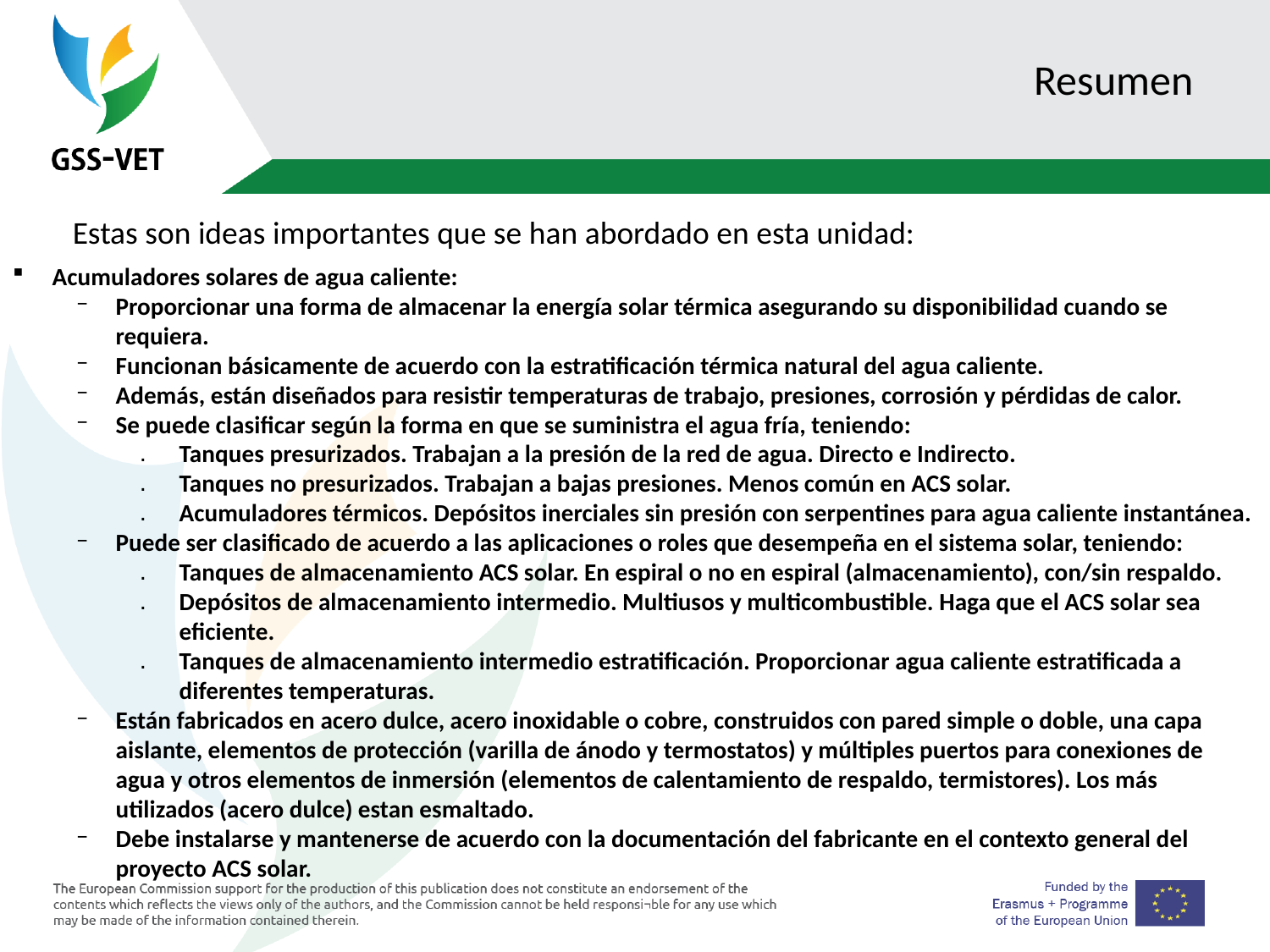

# Resumen
Estas son ideas importantes que se han abordado en esta unidad:
Acumuladores solares de agua caliente:
Proporcionar una forma de almacenar la energía solar térmica asegurando su disponibilidad cuando se requiera.
Funcionan básicamente de acuerdo con la estratificación térmica natural del agua caliente.
Además, están diseñados para resistir temperaturas de trabajo, presiones, corrosión y pérdidas de calor.
Se puede clasificar según la forma en que se suministra el agua fría, teniendo:
Tanques presurizados. Trabajan a la presión de la red de agua. Directo e Indirecto.
Tanques no presurizados. Trabajan a bajas presiones. Menos común en ACS solar.
Acumuladores térmicos. Depósitos inerciales sin presión con serpentines para agua caliente instantánea.
Puede ser clasificado de acuerdo a las aplicaciones o roles que desempeña en el sistema solar, teniendo:
Tanques de almacenamiento ACS solar. En espiral o no en espiral (almacenamiento), con/sin respaldo.
Depósitos de almacenamiento intermedio. Multiusos y multicombustible. Haga que el ACS solar sea eficiente.
Tanques de almacenamiento intermedio estratificación. Proporcionar agua caliente estratificada a diferentes temperaturas.
Están fabricados en acero dulce, acero inoxidable o cobre, construidos con pared simple o doble, una capa aislante, elementos de protección (varilla de ánodo y termostatos) y múltiples puertos para conexiones de agua y otros elementos de inmersión (elementos de calentamiento de respaldo, termistores). Los más utilizados (acero dulce) estan esmaltado.
Debe instalarse y mantenerse de acuerdo con la documentación del fabricante en el contexto general del proyecto ACS solar.